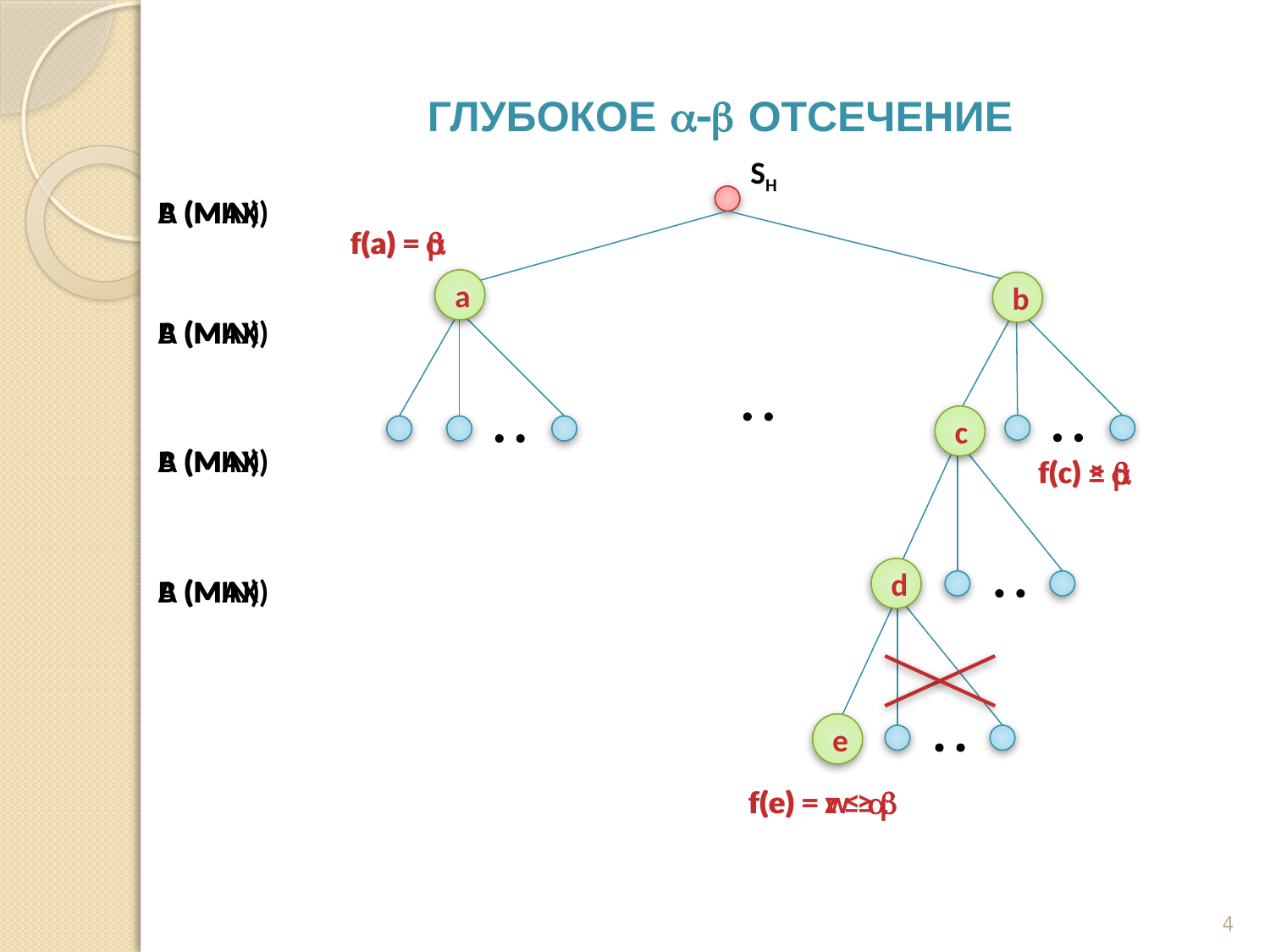

# Глубокое α−β отсечение
SH
А (MAX)
B (MIN)

f(a) = α
f(a) = β
a
b
B (MIN)
А (MAX)
c
А (MAX)
B (MIN)
f(c) ≤ α
f(c) ≥ β
d
B (MIN)
А (MAX)
e
f(e) = z ≤ α
f(e) = w ≥ β
4